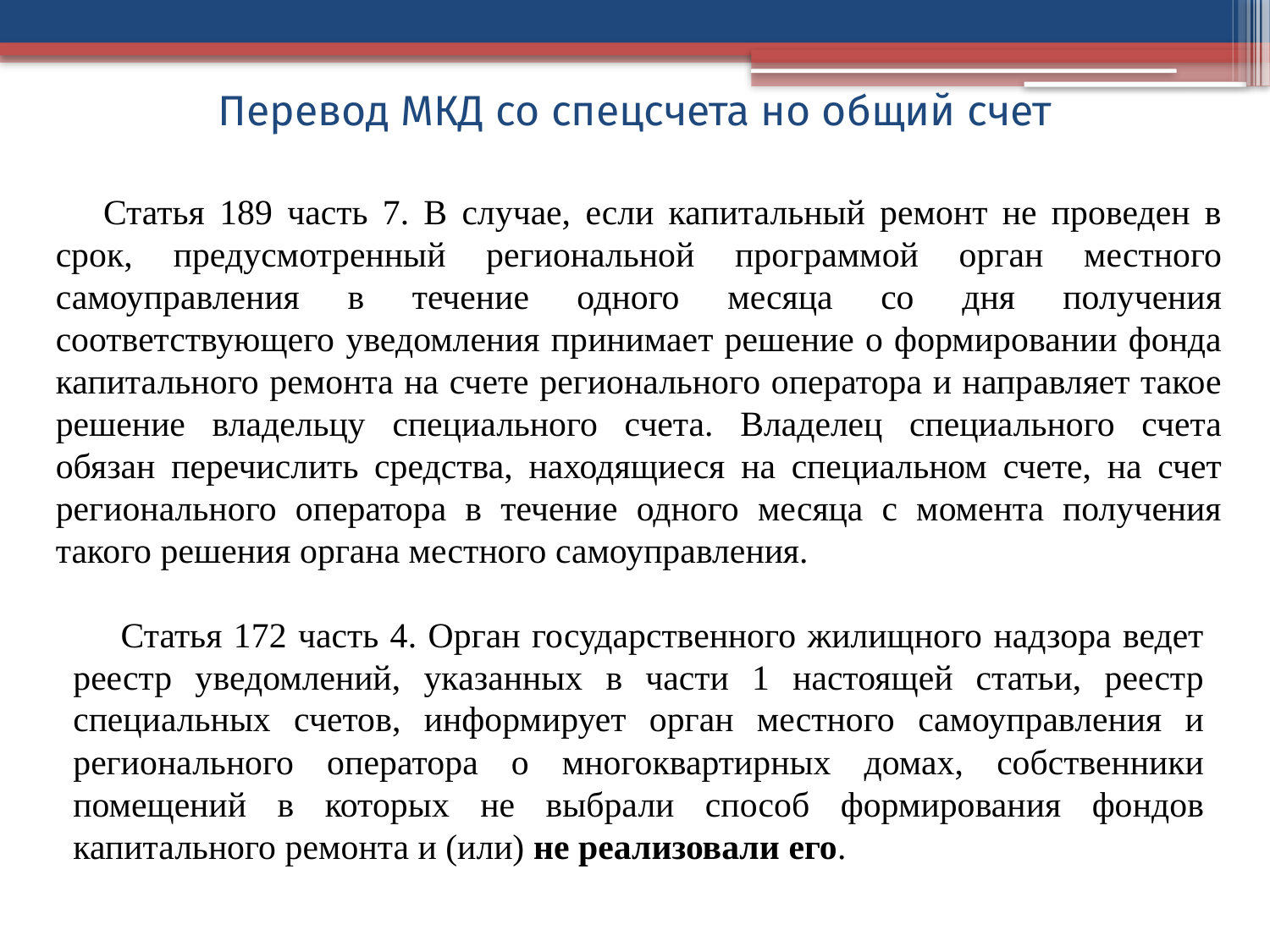

# Перевод МКД со спецсчета но общий счет
Статья 189 часть 7. В случае, если капитальный ремонт не проведен в срок, предусмотренный региональной программой орган местного самоуправления в течение одного месяца со дня получения соответствующего уведомления принимает решение о формировании фонда капитального ремонта на счете регионального оператора и направляет такое решение владельцу специального счета. Владелец специального счета обязан перечислить средства, находящиеся на специальном счете, на счет регионального оператора в течение одного месяца с момента получения такого решения органа местного самоуправления.
Статья 172 часть 4. Орган государственного жилищного надзора ведет реестр уведомлений, указанных в части 1 настоящей статьи, реестр специальных счетов, информирует орган местного самоуправления и регионального оператора о многоквартирных домах, собственники помещений в которых не выбрали способ формирования фондов капитального ремонта и (или) не реализовали его.